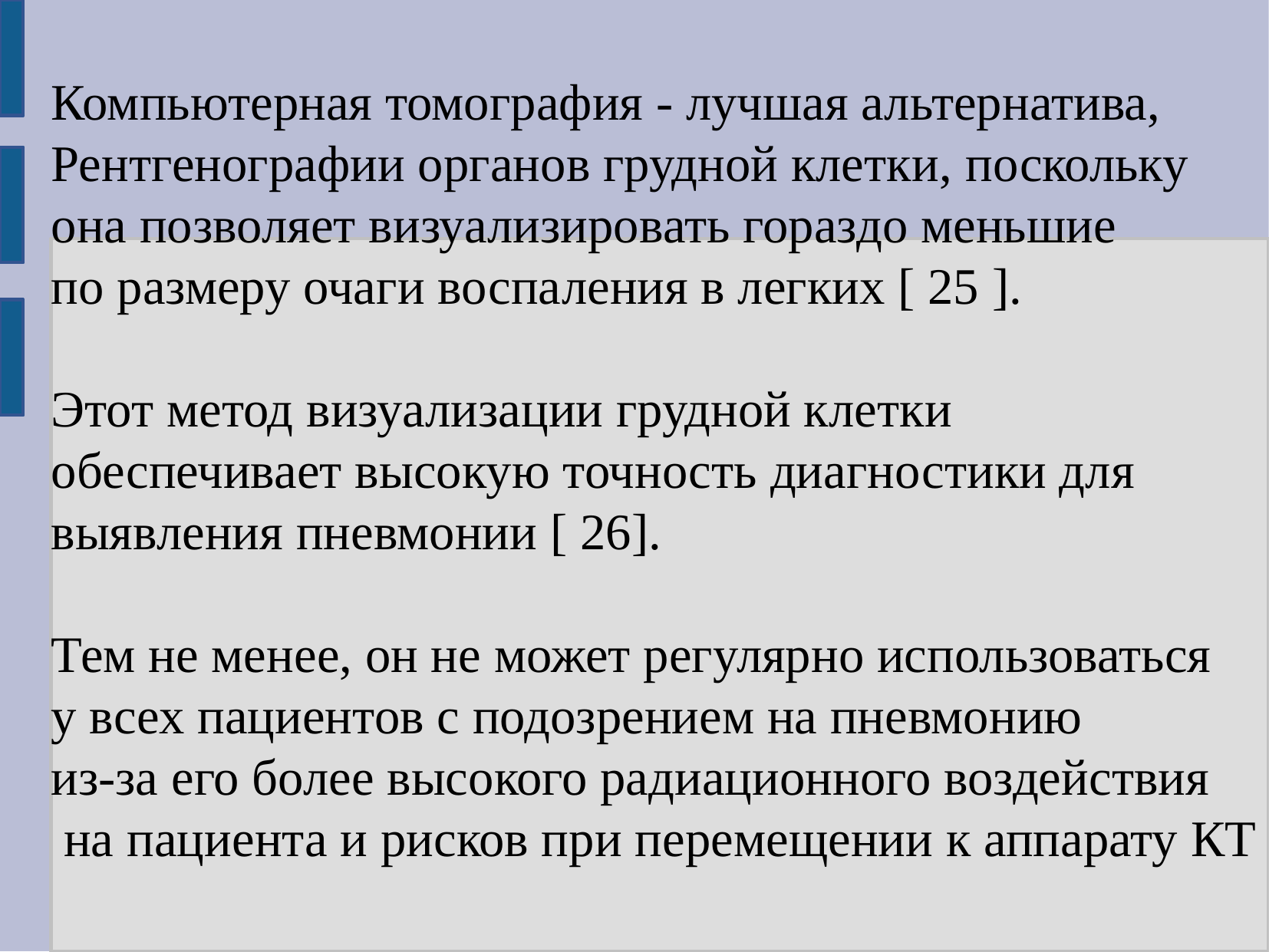

Компьютерная томография - лучшая альтернатива,
Рентгенографии органов грудной клетки, поскольку
она позволяет визуализировать гораздо меньшие
по размеру очаги воспаления в легких [ 25 ].

Этот метод визуализации грудной клетки
обеспечивает высокую точность диагностики для
выявления пневмонии [ 26].

Тем не менее, он не может регулярно использоваться
у всех пациентов с подозрением на пневмонию
из-за его более высокого радиационного воздействия
 на пациента и рисков при перемещении к аппарату КТ